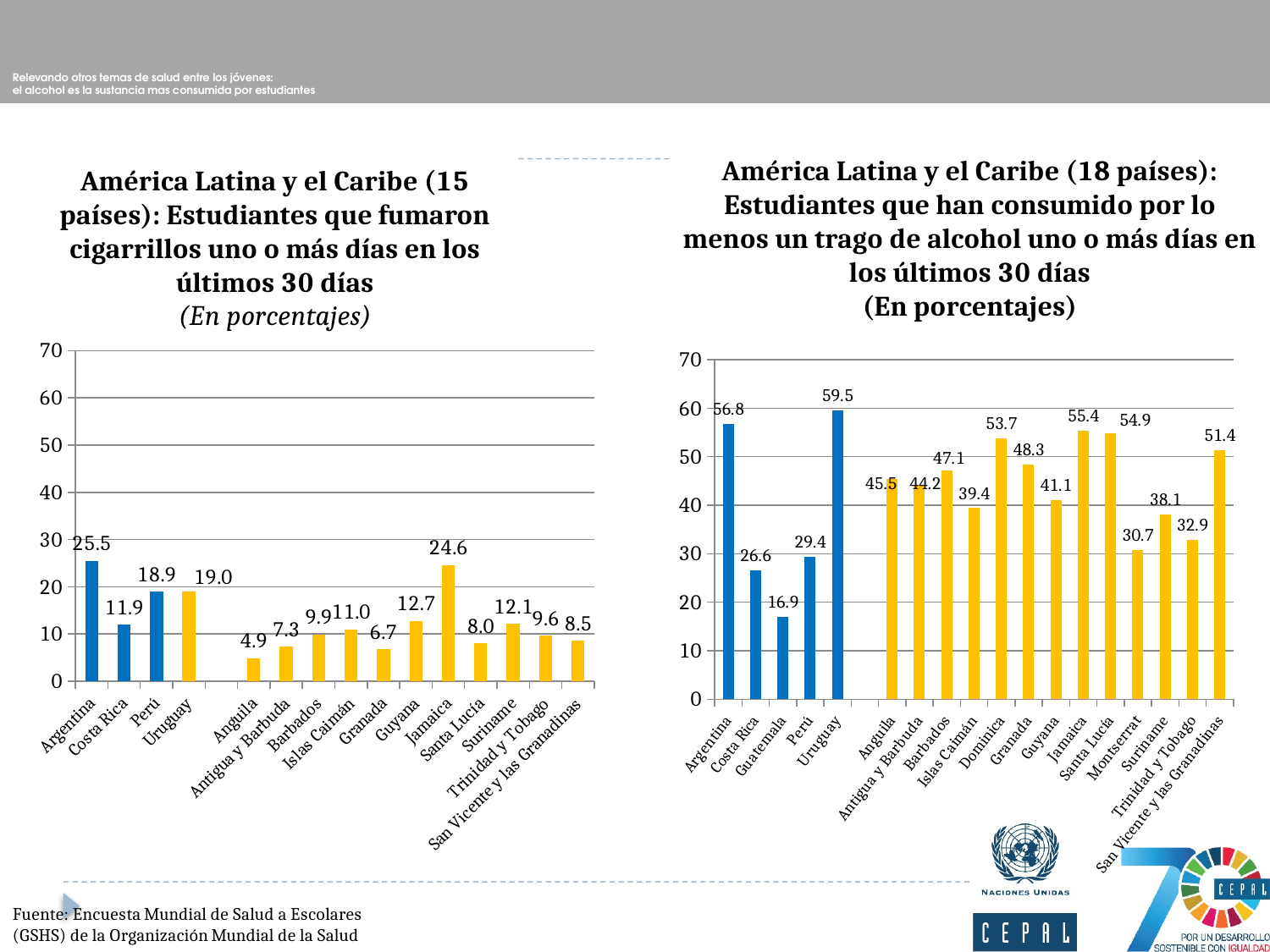

# Relevando otros temas de salud entre los jóvenes: el alcohol es la sustancia mas consumida por estudiantes
América Latina y el Caribe (18 países): Estudiantes que han consumido por lo menos un trago de alcohol uno o más días en los últimos 30 días
(En porcentajes)

América Latina y el Caribe (15 países): Estudiantes que fumaron cigarrillos uno o más días en los últimos 30 días
(En porcentajes)

### Chart

| Category |  |
|---|---|
| Argentina | 25.5 |
| Costa Rica | 11.9 |
| Perú | 18.9 |
| Uruguay | 19.0 |
|  | None |
| Anguila | 4.9 |
| Antigua y Barbuda | 7.3 |
| Barbados | 9.9 |
| Islas Caimán | 11.0 |
| Granada | 6.7 |
| Guyana | 12.7 |
| Jamaica | 24.6 |
| Santa Lucía | 8.0 |
| Suriname | 12.1 |
| Trinidad y Tobago | 9.6 |
| San Vicente y las Granadinas | 8.5 |

### Chart

| Category |  |
|---|---|
| Argentina | 56.8 |
| Costa Rica | 26.6 |
| Guatemala | 16.9 |
| Perú | 29.4 |
| Uruguay | 59.5 |
|  | None |
| Anguila | 45.5 |
| Antigua y Barbuda | 44.2 |
| Barbados | 47.1 |
| Islas Caimán | 39.4 |
| Dominica | 53.7 |
| Granada | 48.3 |
| Guyana | 41.1 |
| Jamaica | 55.4 |
| Santa Lucía | 54.9 |
| Montserrat | 30.7 |
| Suriname | 38.1 |
| Trinidad y Tobago | 32.9 |
| San Vicente y las Granadinas | 51.4 |
Fuente: Encuesta Mundial de Salud a Escolares (GSHS) de la Organización Mundial de la Salud